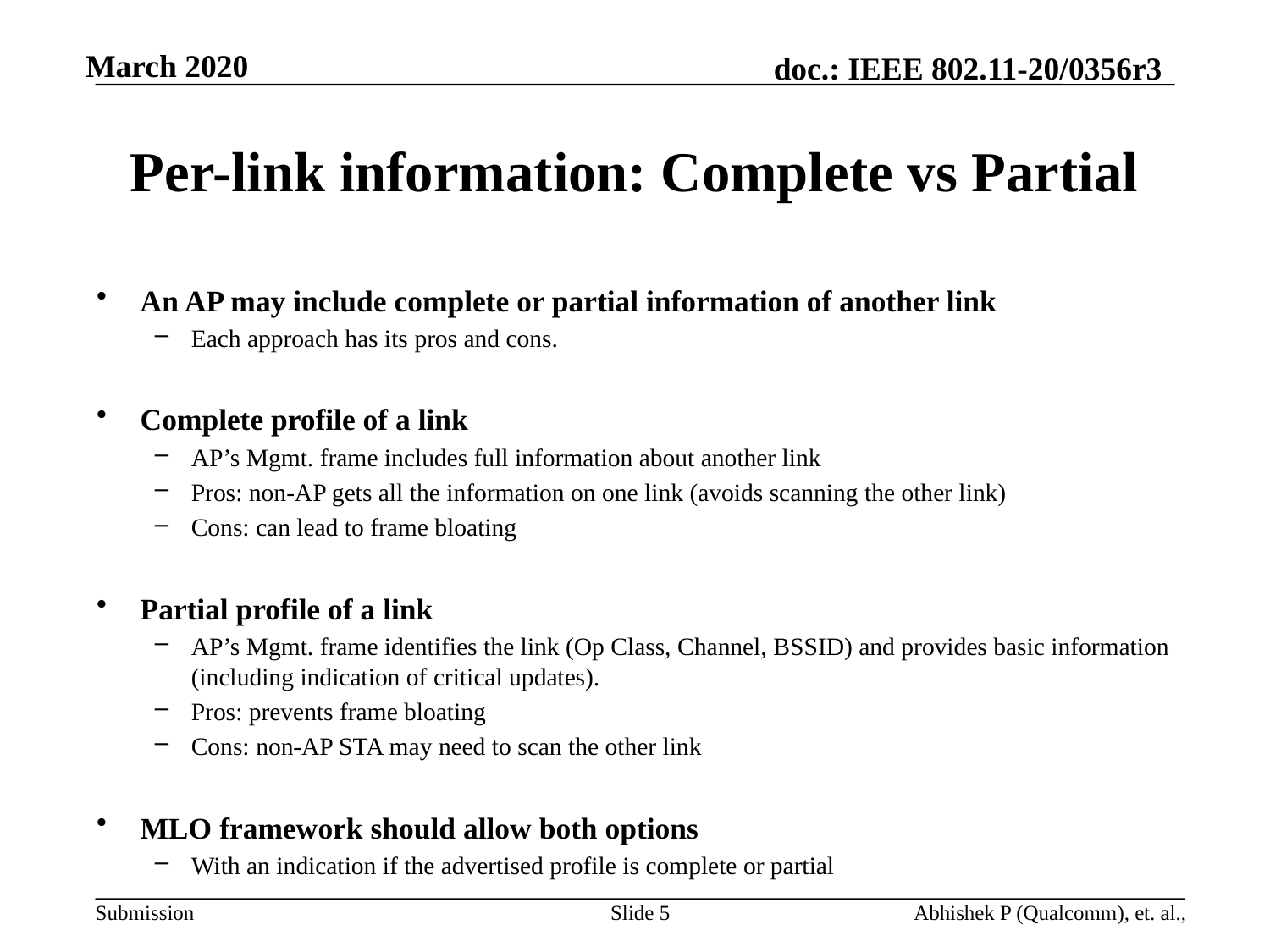

# Per-link information: Complete vs Partial
An AP may include complete or partial information of another link
Each approach has its pros and cons.

Complete profile of a link
AP’s Mgmt. frame includes full information about another link
Pros: non-AP gets all the information on one link (avoids scanning the other link)
Cons: can lead to frame bloating

Partial profile of a link
AP’s Mgmt. frame identifies the link (Op Class, Channel, BSSID) and provides basic information (including indication of critical updates).
Pros: prevents frame bloating
Cons: non-AP STA may need to scan the other link

MLO framework should allow both options
With an indication if the advertised profile is complete or partial
Slide 5
Abhishek P (Qualcomm), et. al.,